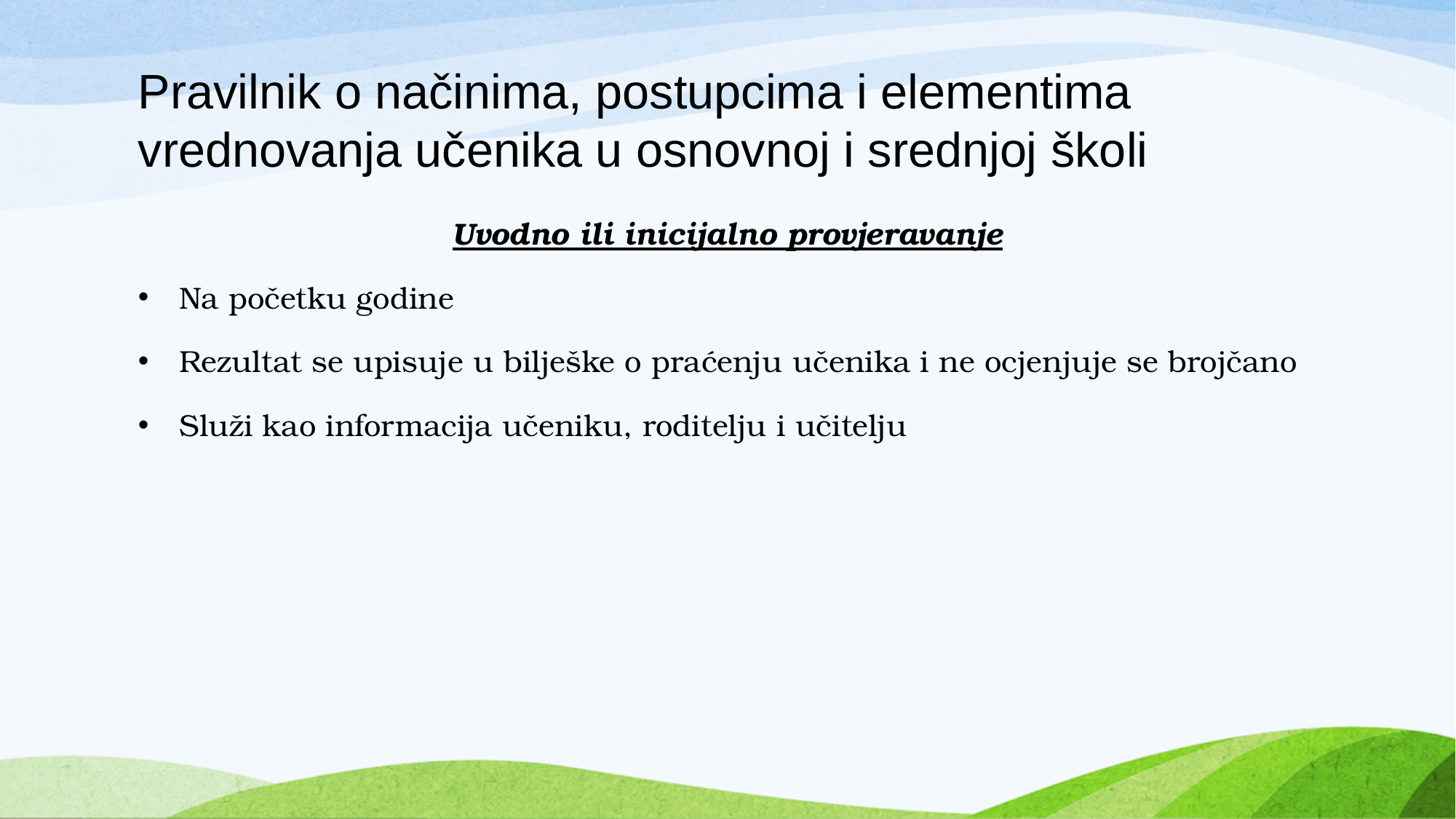

# Pravilnik o načinima, postupcima i elementima vrednovanja učenika u osnovnoj i srednjoj školi
Uvodno ili inicijalno provjeravanje
Na početku godine
Rezultat se upisuje u bilješke o praćenju učenika i ne ocjenjuje se brojčano
Služi kao informacija učeniku, roditelju i učitelju